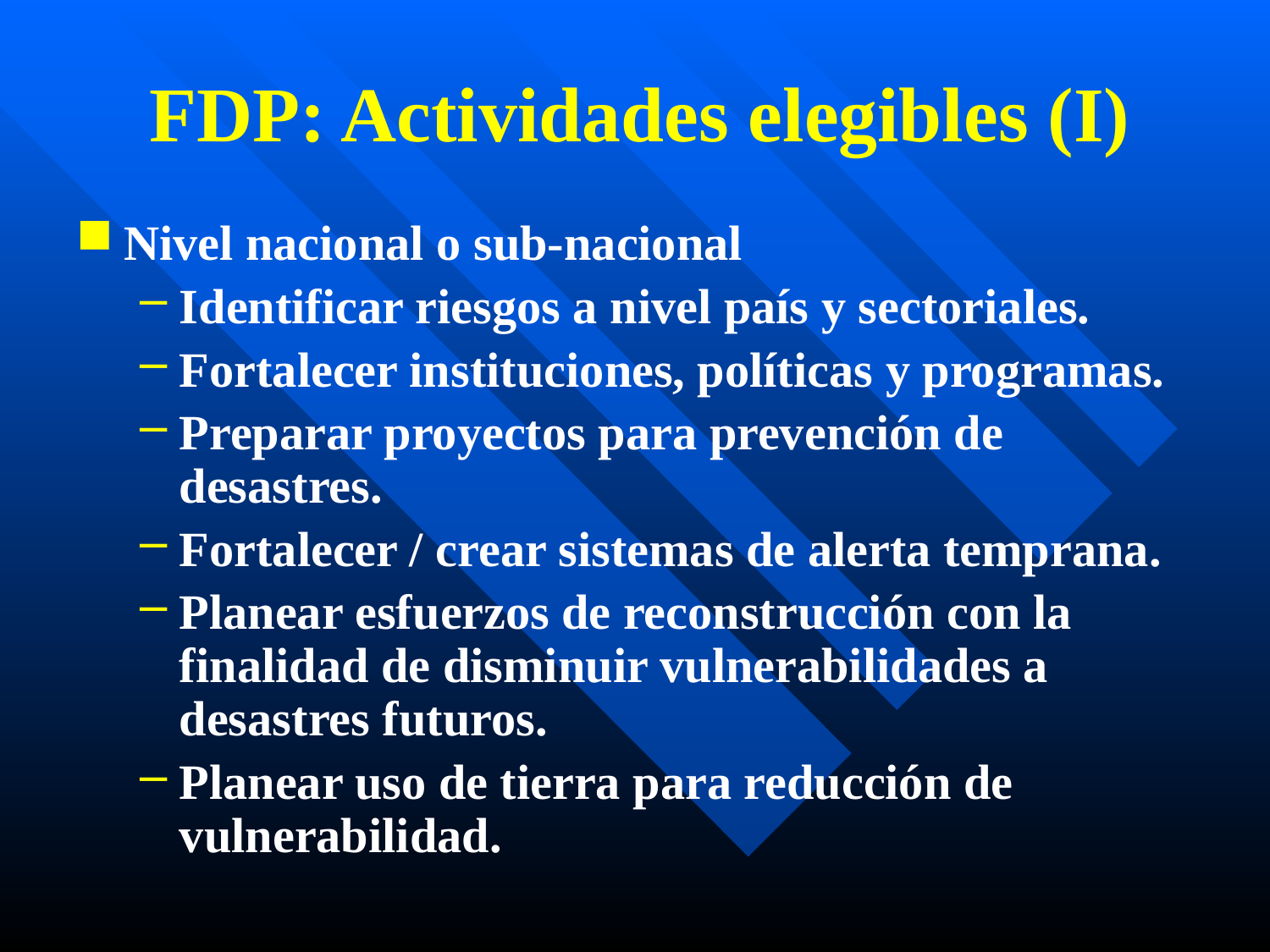

# FDP: Actividades elegibles (I)
Nivel nacional o sub-nacional
Identificar riesgos a nivel país y sectoriales.
Fortalecer instituciones, políticas y programas.
Preparar proyectos para prevención de desastres.
Fortalecer / crear sistemas de alerta temprana.
Planear esfuerzos de reconstrucción con la finalidad de disminuir vulnerabilidades a desastres futuros.
Planear uso de tierra para reducción de vulnerabilidad.